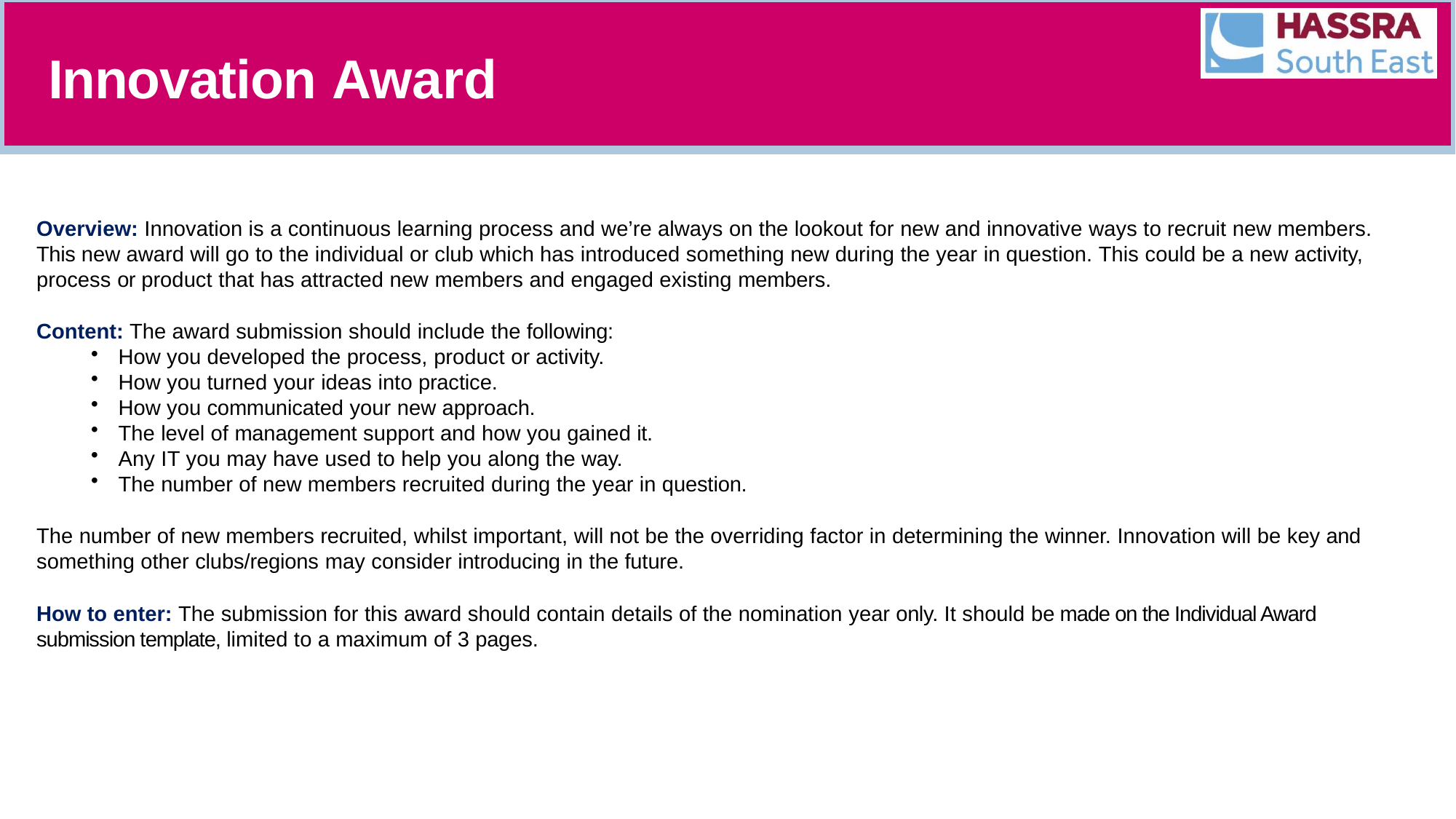

Innovation Award
Overview: Innovation is a continuous learning process and we’re always on the lookout for new and innovative ways to recruit new members. This new award will go to the individual or club which has introduced something new during the year in question. This could be a new activity, process or product that has attracted new members and engaged existing members.

Content: The award submission should include the following:
How you developed the process, product or activity.
How you turned your ideas into practice.
How you communicated your new approach.
The level of management support and how you gained it.
Any IT you may have used to help you along the way.
The number of new members recruited during the year in question.

The number of new members recruited, whilst important, will not be the overriding factor in determining the winner. Innovation will be key and
something other clubs/regions may consider introducing in the future.

How to enter: The submission for this award should contain details of the nomination year only. It should be made on the Individual Award submission template, limited to a maximum of 3 pages.